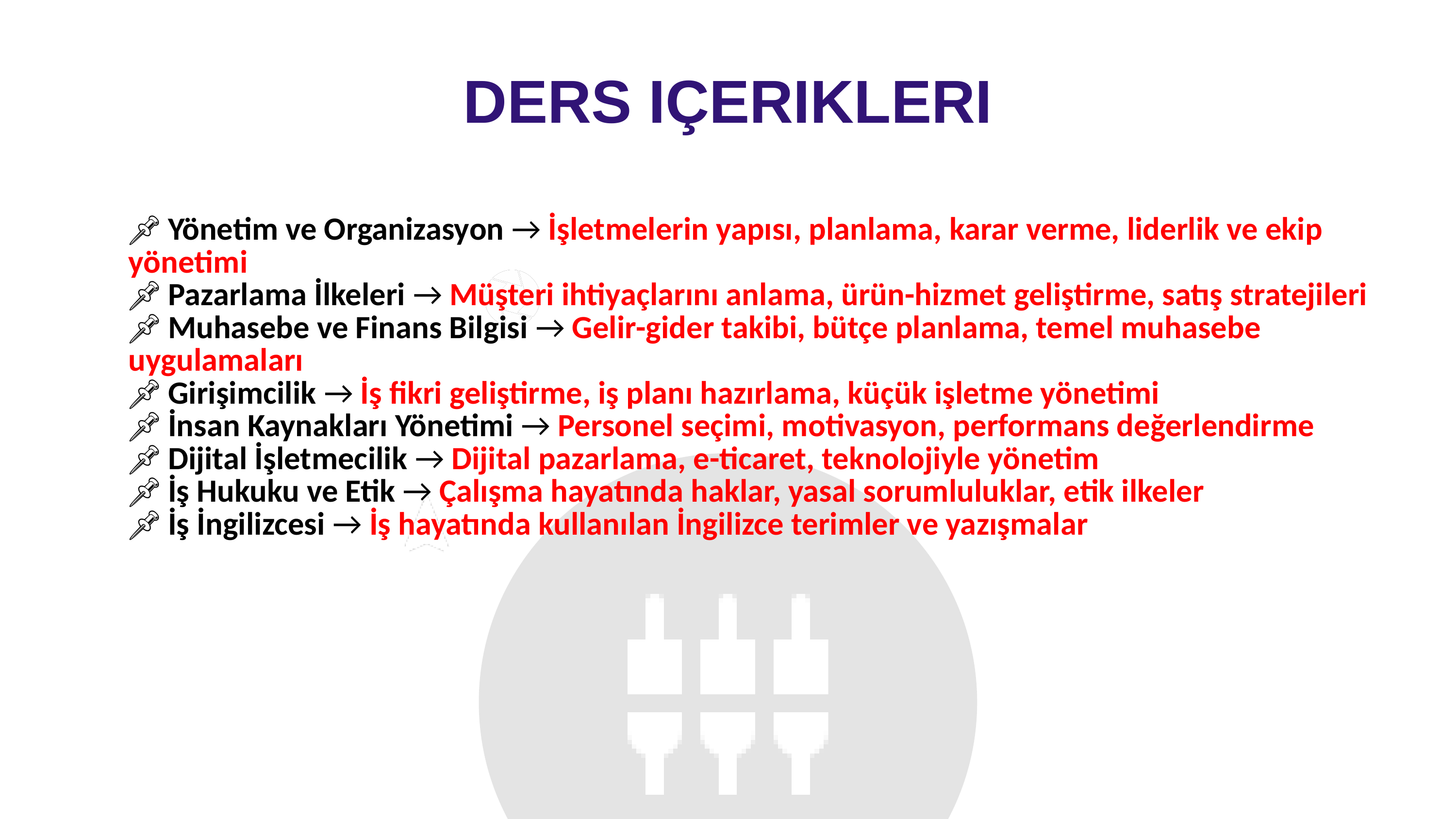

DERS IÇERIKLERI
📌 Yönetim ve Organizasyon → İşletmelerin yapısı, planlama, karar verme, liderlik ve ekip yönetimi
📌 Pazarlama İlkeleri → Müşteri ihtiyaçlarını anlama, ürün-hizmet geliştirme, satış stratejileri
📌 Muhasebe ve Finans Bilgisi → Gelir-gider takibi, bütçe planlama, temel muhasebe uygulamaları
📌 Girişimcilik → İş fikri geliştirme, iş planı hazırlama, küçük işletme yönetimi
📌 İnsan Kaynakları Yönetimi → Personel seçimi, motivasyon, performans değerlendirme
📌 Dijital İşletmecilik → Dijital pazarlama, e-ticaret, teknolojiyle yönetim
📌 İş Hukuku ve Etik → Çalışma hayatında haklar, yasal sorumluluklar, etik ilkeler
📌 İş İngilizcesi → İş hayatında kullanılan İngilizce terimler ve yazışmalar